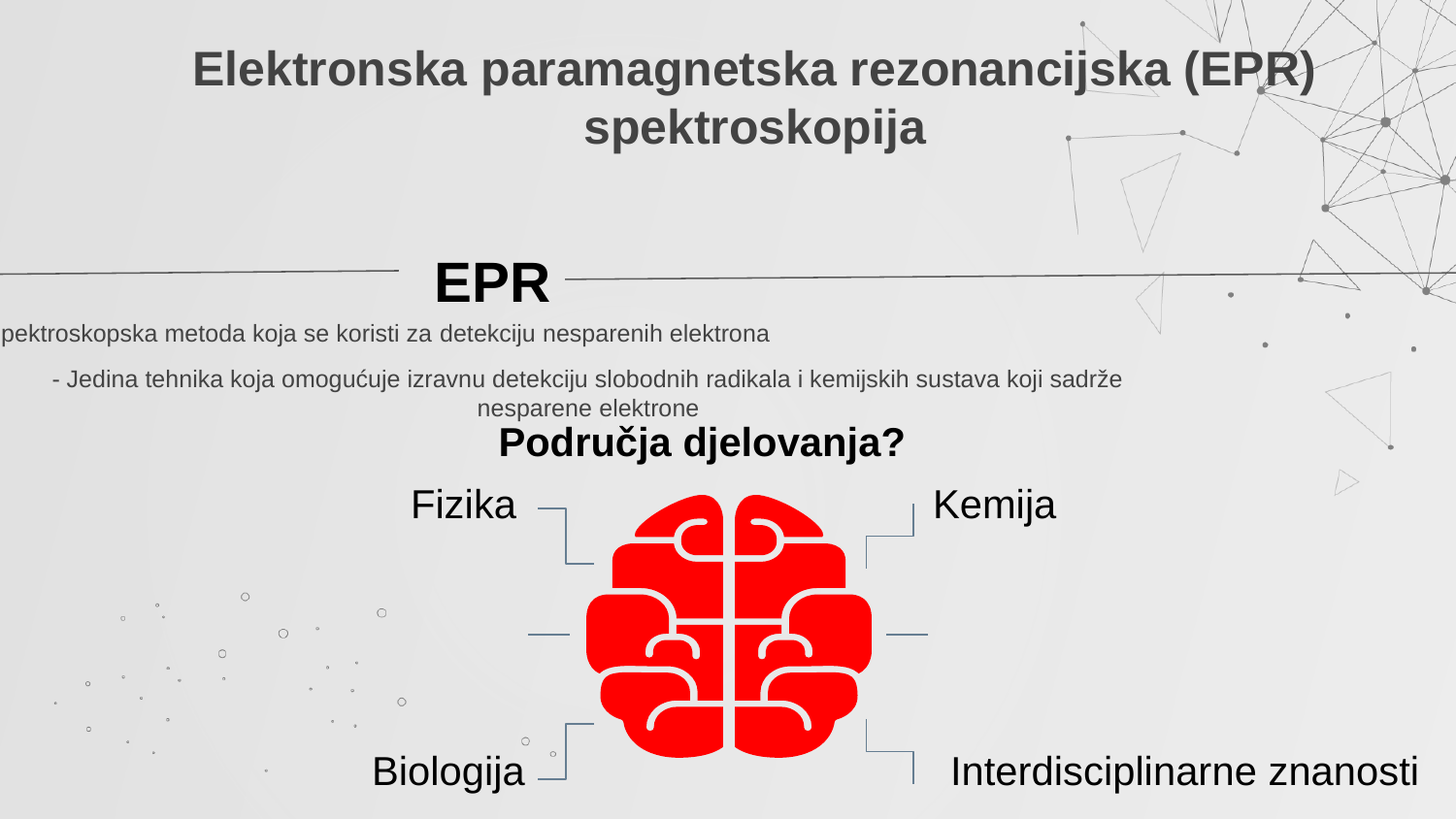

# Elektronska paramagnetska rezonancijska (EPR) spektroskopija
EPR
- Spektroskopska metoda koja se koristi za detekciju nesparenih elektrona
- Jedina tehnika koja omogućuje izravnu detekciju slobodnih radikala i kemijskih sustava koji sadrže nesparene elektrone
Područja djelovanja?
Fizika
Kemija

Biologija
Interdisciplinarne znanosti